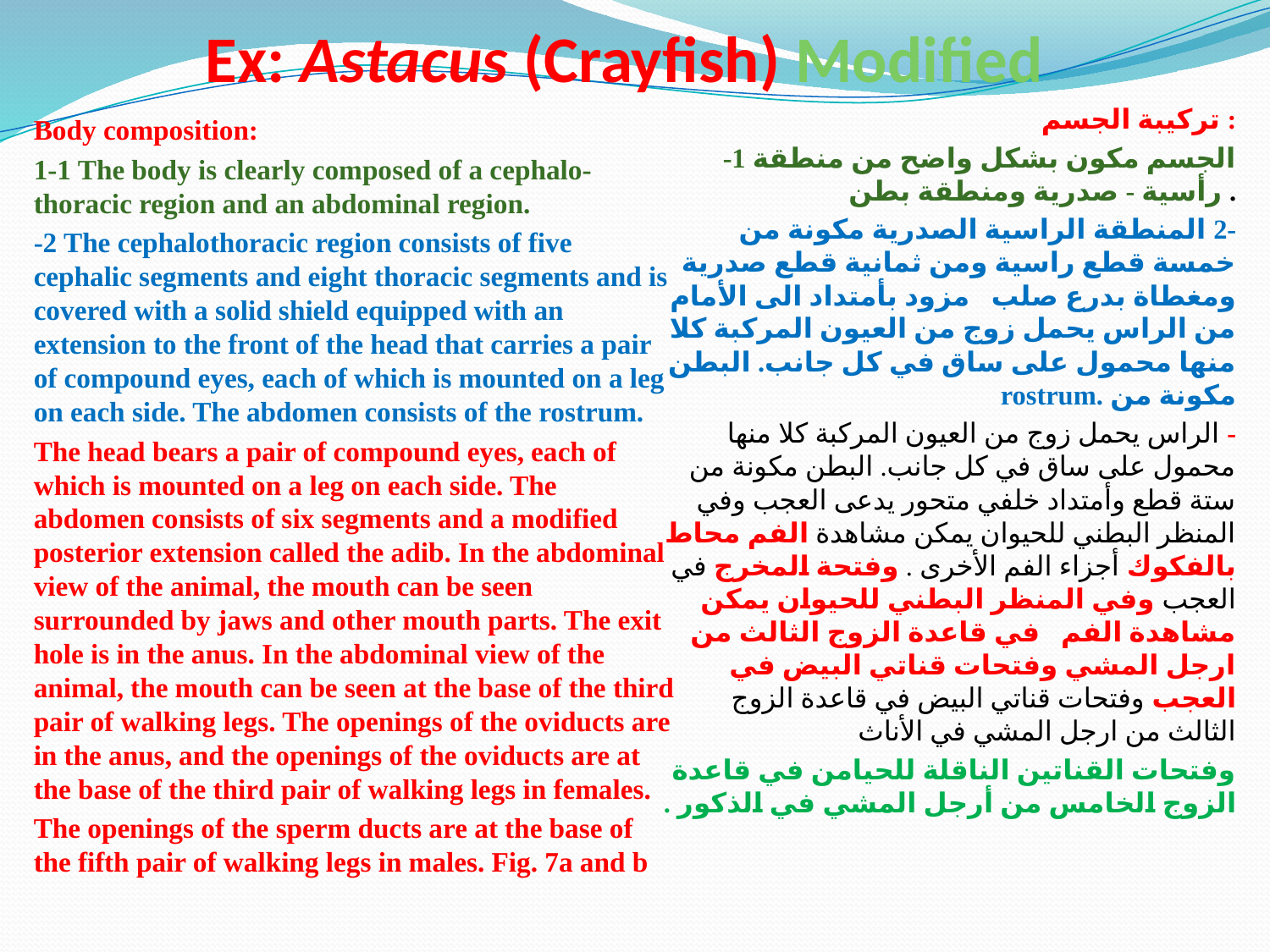

# Ex: Astacus (Crayfish) Modified
تركيبة الجسم :
-1 الجسم مكون بشكل واضح من منطقة رأسية - صدرية ومنطقة بطن .
-2 المنطقة الراسية الصدرية مكونة من خمسة قطع راسية ومن ثمانية قطع صدرية ومغطاة بدرع صلب   مزود بأمتداد الى الأمام من الراس يحمل زوج من العيون المركبة كلا منها محمول على ساق في كل جانب. البطن مكونة من .rostrum
- الراس يحمل زوج من العيون المركبة كلا منها محمول على ساق في كل جانب. البطن مكونة من ستة قطع وأمتداد خلفي متحور يدعى العجب وفي المنظر البطني للحيوان يمكن مشاهدة الفم محاط بالفكوك أجزاء الفم الأخرى . وفتحة المخرج في العجب وفي المنظر البطني للحيوان يمكن مشاهدة الفم   في قاعدة الزوج الثالث من ارجل المشي وفتحات قناتي البيض في العجب وفتحات قناتي البيض في قاعدة الزوج الثالث من ارجل المشي في الأناث
وفتحات القناتين الناقلة للحيامن في قاعدة الزوج الخامس من أرجل المشي في الذكور .
Body composition:
1-1 The body is clearly composed of a cephalo-thoracic region and an abdominal region.
-2 The cephalothoracic region consists of five cephalic segments and eight thoracic segments and is covered with a solid shield equipped with an extension to the front of the head that carries a pair of compound eyes, each of which is mounted on a leg on each side. The abdomen consists of the rostrum.
The head bears a pair of compound eyes, each of which is mounted on a leg on each side. The abdomen consists of six segments and a modified posterior extension called the adib. In the abdominal view of the animal, the mouth can be seen surrounded by jaws and other mouth parts. The exit hole is in the anus. In the abdominal view of the animal, the mouth can be seen at the base of the third pair of walking legs. The openings of the oviducts are in the anus, and the openings of the oviducts are at the base of the third pair of walking legs in females.
The openings of the sperm ducts are at the base of the fifth pair of walking legs in males. Fig. 7a and b